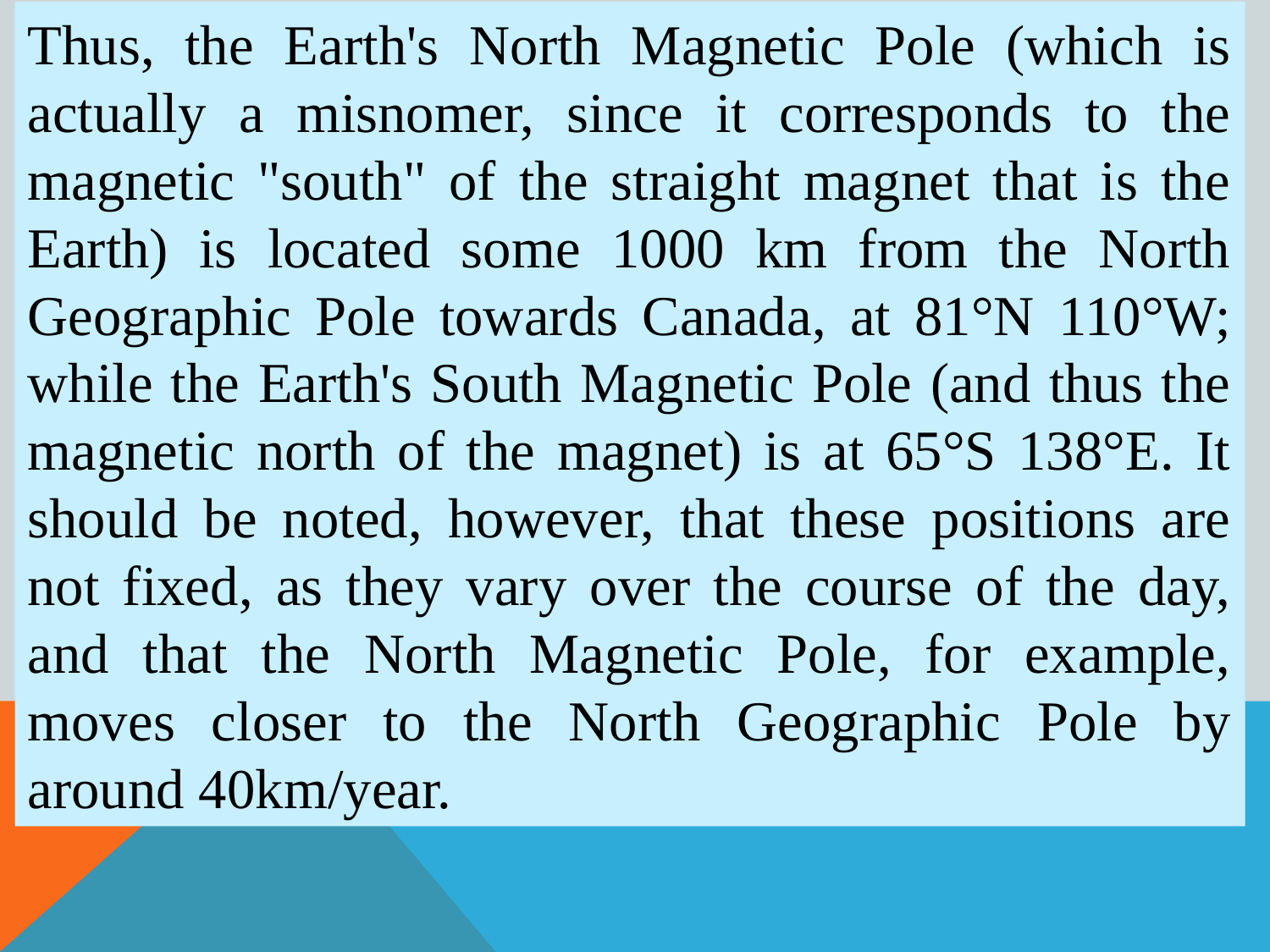

Thus, the Earth's North Magnetic Pole (which is actually a misnomer, since it corresponds to the magnetic "south" of the straight magnet that is the Earth) is located some 1000 km from the North Geographic Pole towards Canada, at 81°N 110°W; while the Earth's South Magnetic Pole (and thus the magnetic north of the magnet) is at 65°S 138°E. It should be noted, however, that these positions are not fixed, as they vary over the course of the day, and that the North Magnetic Pole, for example, moves closer to the North Geographic Pole by around 40km/year.